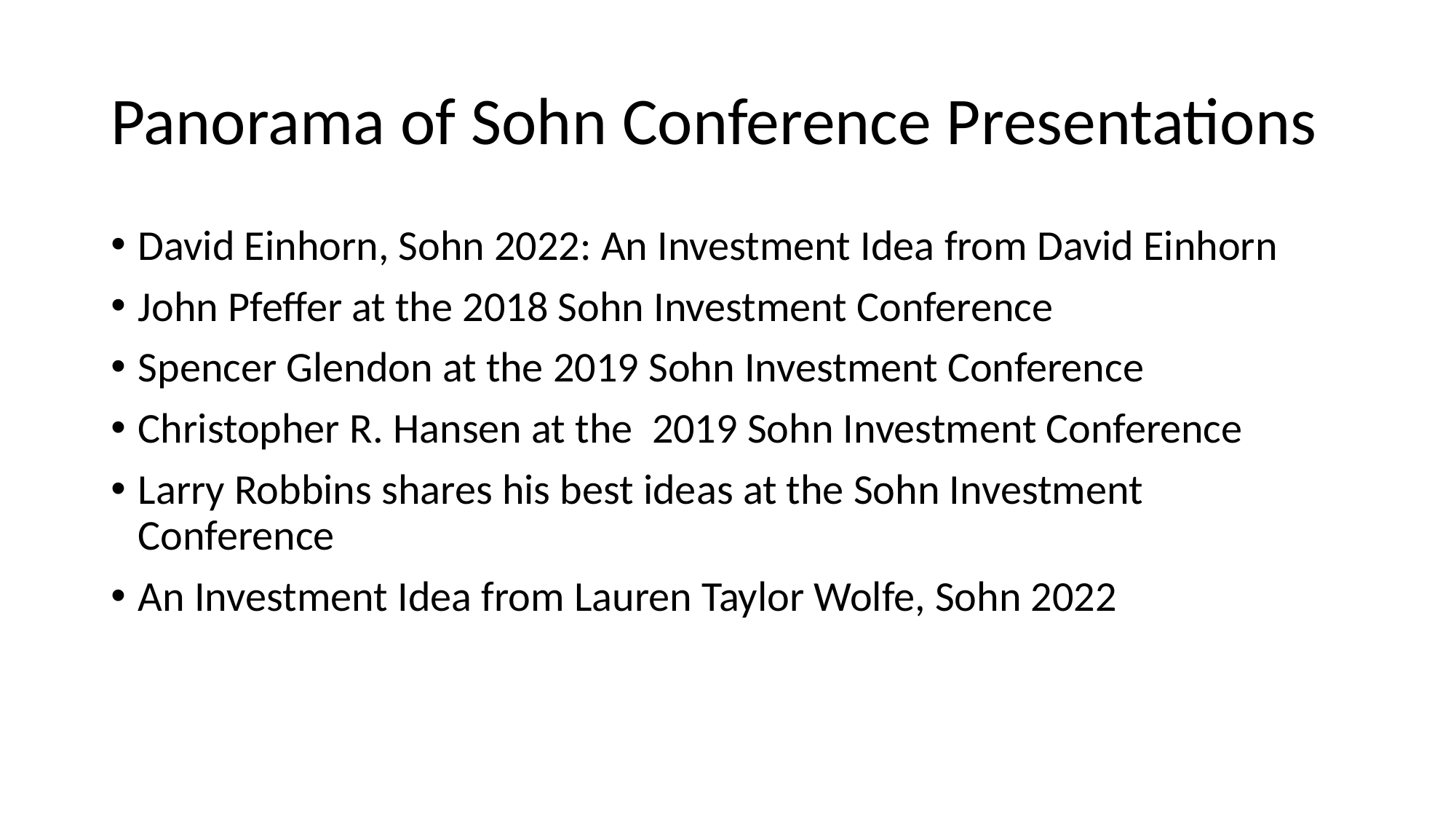

# Panorama of Sohn Conference Presentations
David Einhorn, Sohn 2022: An Investment Idea from David Einhorn
John Pfeffer at the 2018 Sohn Investment Conference
Spencer Glendon at the 2019 Sohn Investment Conference
Christopher R. Hansen at the  2019 Sohn Investment Conference
Larry Robbins shares his best ideas at the Sohn Investment Conference
An Investment Idea from Lauren Taylor Wolfe, Sohn 2022